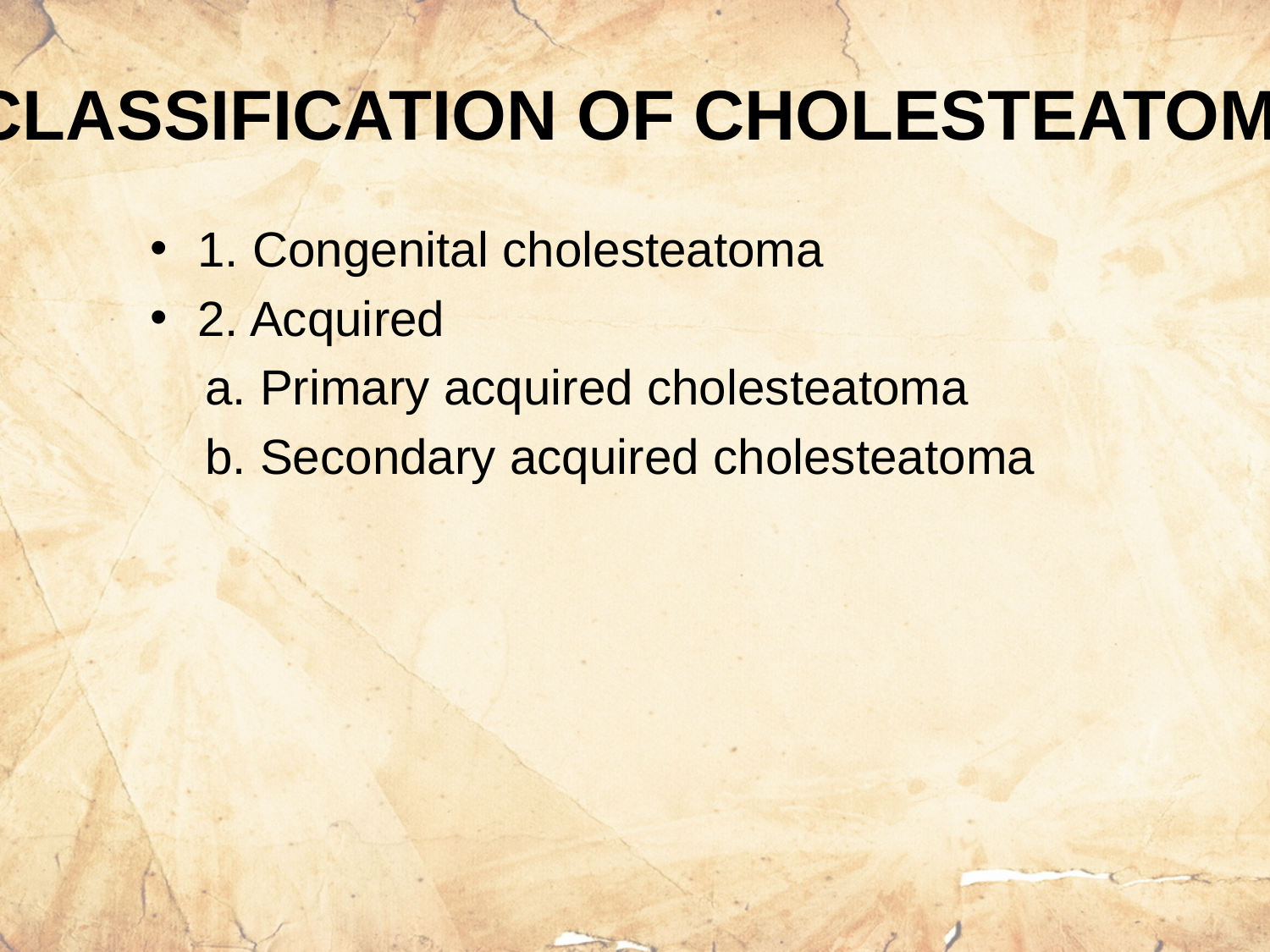

CLASSIFICATION OF CHOLESTEATOMA
1. Congenital cholesteatoma
2. Acquired
    a. Primary acquired cholesteatoma
    b. Secondary acquired cholesteatoma